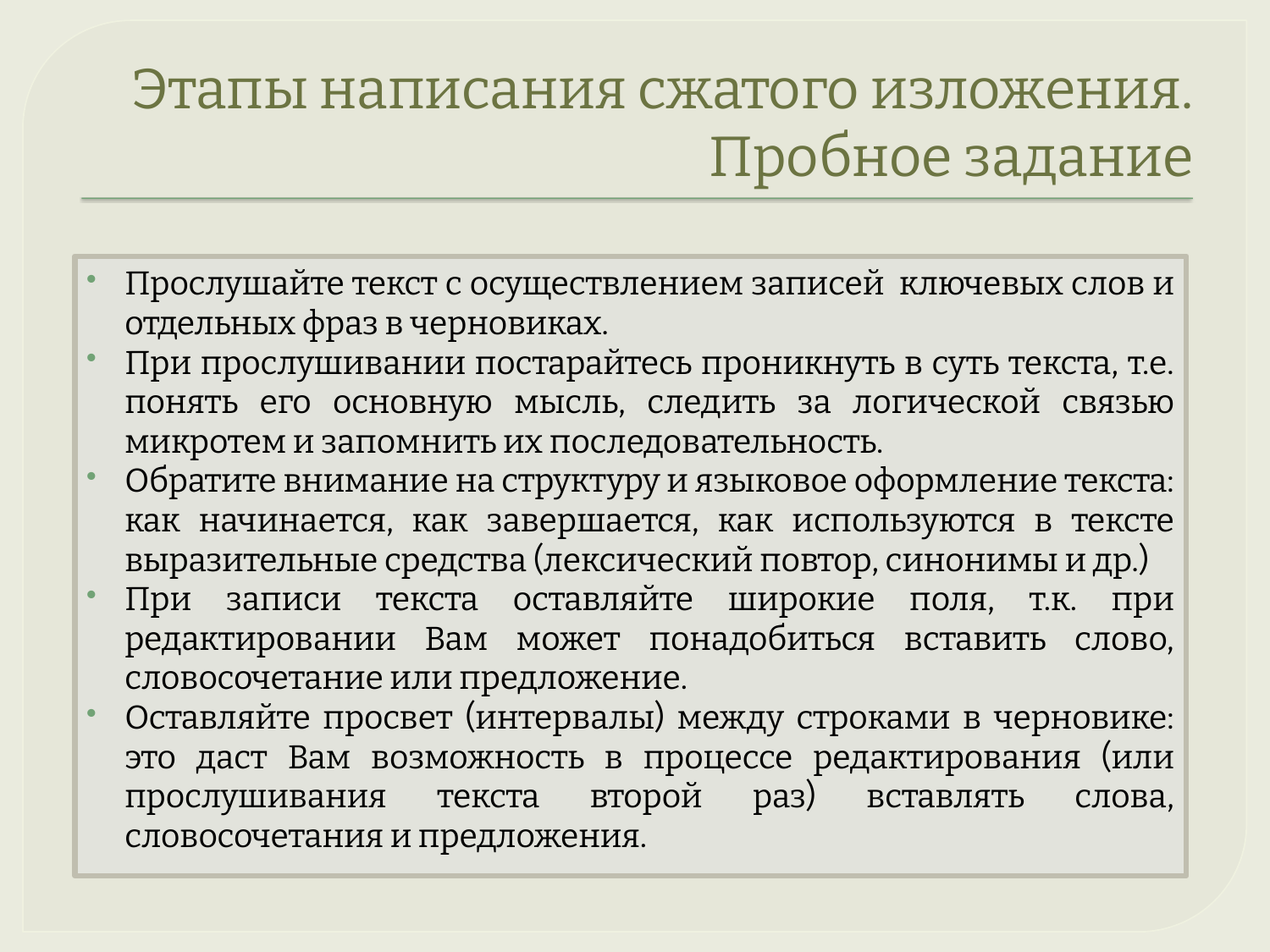

# Этапы написания сжатого изложения. Пробное задание
Прослушайте текст с осуществлением записей  ключевых слов и отдельных фраз в черновиках.
При прослушивании постарайтесь проникнуть в суть текста, т.е. понять его основную мысль, следить за логической связью микротем и запомнить их последовательность.
Обратите внимание на структуру и языковое оформление текста: как начинается, как завершается, как используются в тексте выразительные средства (лексический повтор, синонимы и др.)
При записи текста оставляйте широкие поля, т.к. при редактировании Вам может понадобиться вставить слово, словосочетание или предложение.
Оставляйте просвет (интервалы) между строками в черновике: это даст Вам возможность в процессе редактирования (или прослушивания текста второй раз) вставлять слова, словосочетания и предложения.